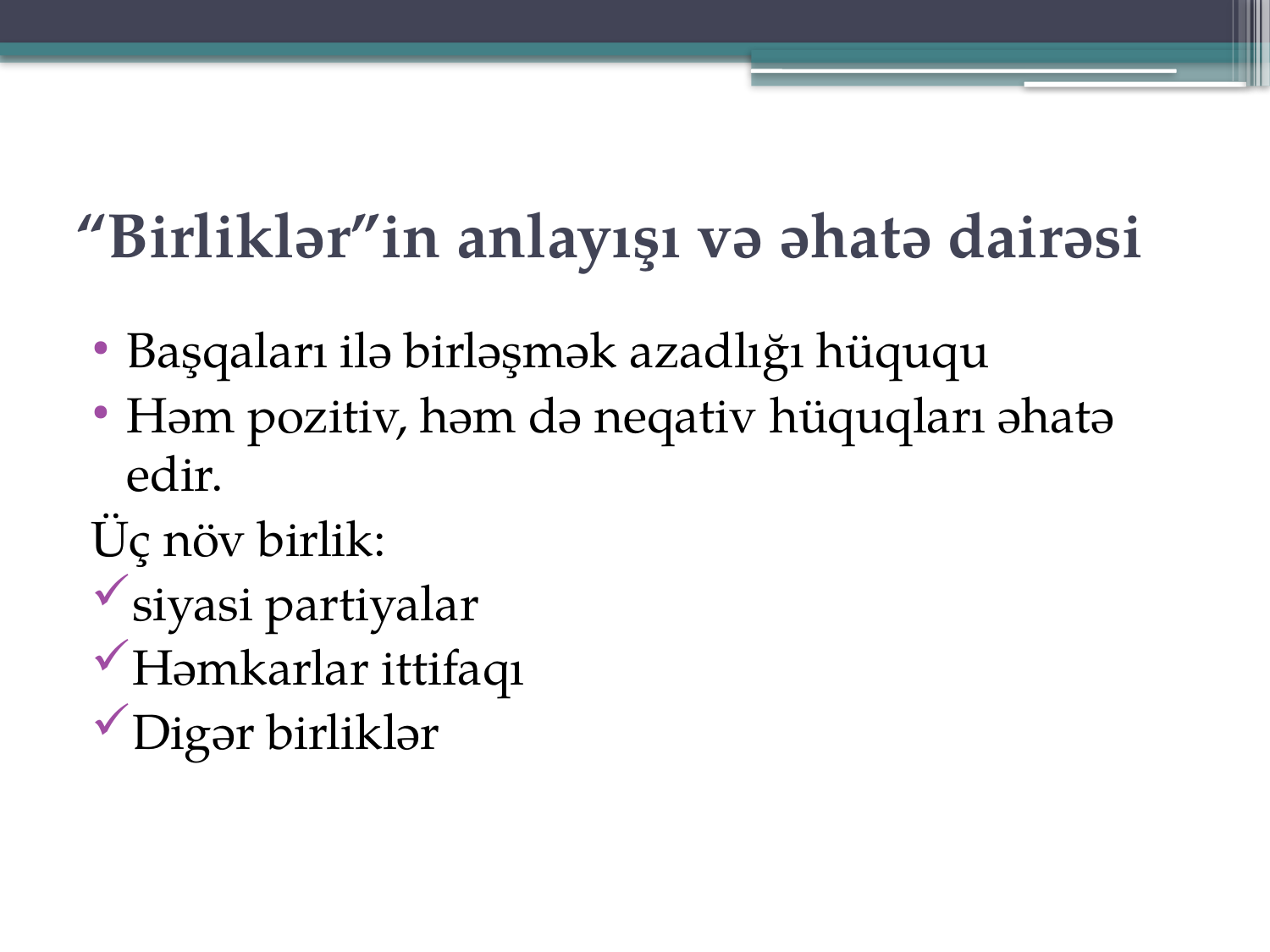

# “Birliklər”in anlayışı və əhatə dairəsi
Başqaları ilə birləşmək azadlığı hüququ
Həm pozitiv, həm də neqativ hüquqları əhatə edir.
Üç növ birlik:
siyasi partiyalar
Həmkarlar ittifaqı
Digər birliklər